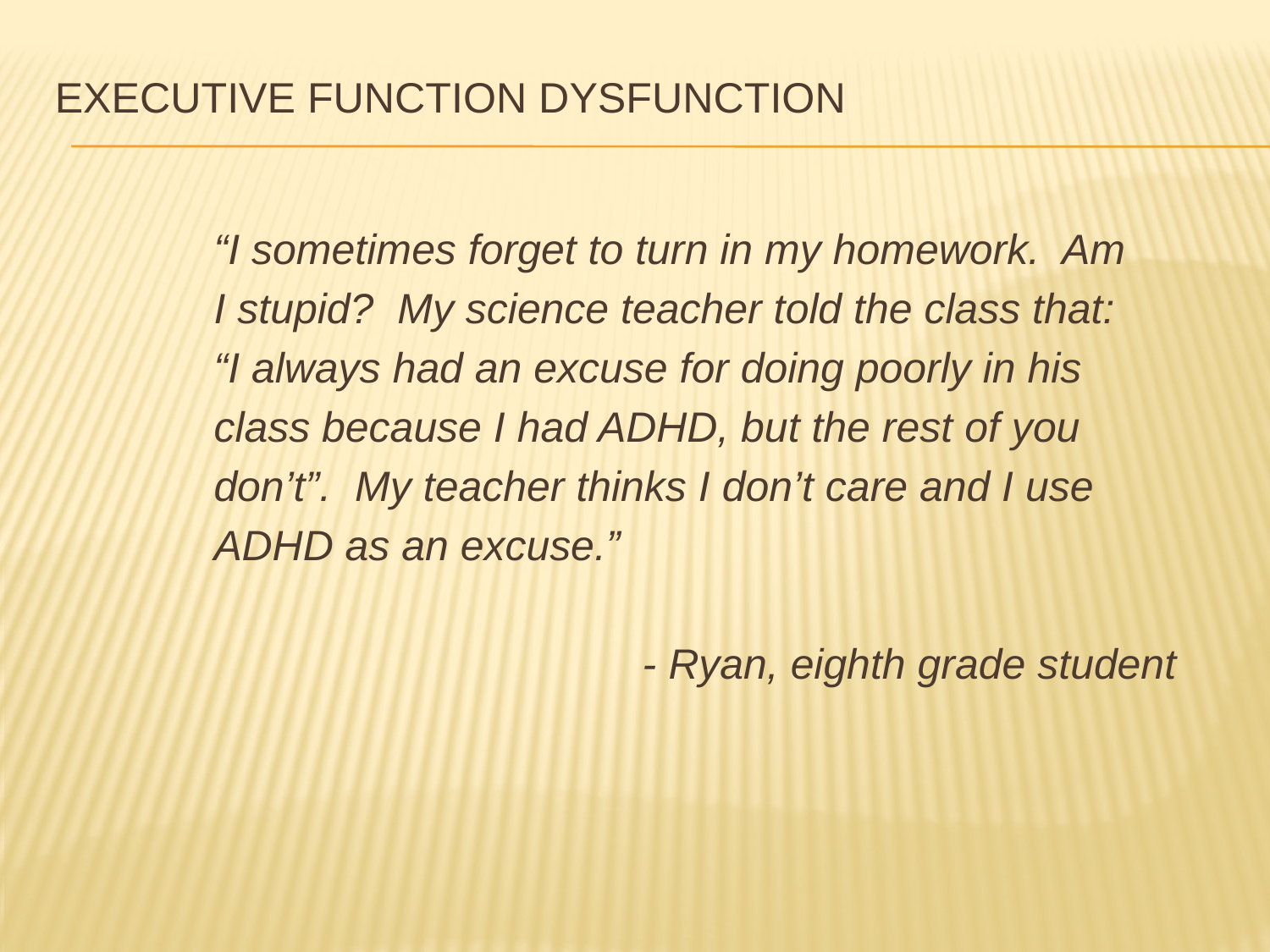

# Executive Function Dysfunction
“I sometimes forget to turn in my homework.  Am
I stupid?  My science teacher told the class that:
“I always had an excuse for doing poorly in his
class because I had ADHD, but the rest of you
don’t”.  My teacher thinks I don’t care and I use
ADHD as an excuse.”

				- Ryan, eighth grade student